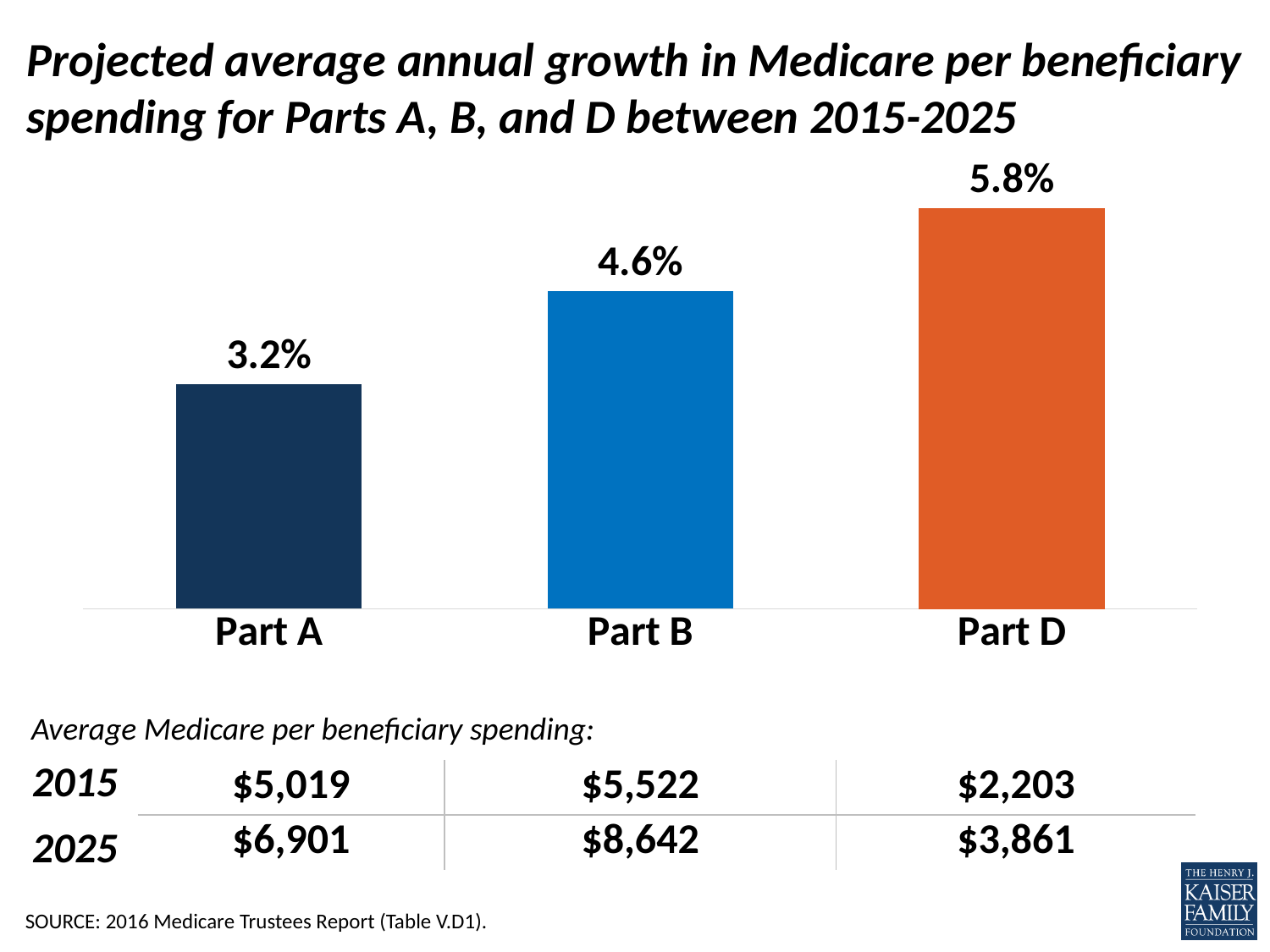

### Chart

| Category | Series 1 |
|---|---|
| Part A | 0.032355992755271235 |
| Part B | 0.045807581688742216 |
| Part D | 0.05771467631793259 |
Projected average annual growth in Medicare per beneficiary spending for Parts A, B, and D between 2015-2025
Average Medicare per beneficiary spending:
| 2015 |
| --- |
| 2025 |
| $5,019 | $5,522 | $2,203 |
| --- | --- | --- |
| $6,901 | $8,642 | $3,861 |
SOURCE: 2016 Medicare Trustees Report (Table V.D1).